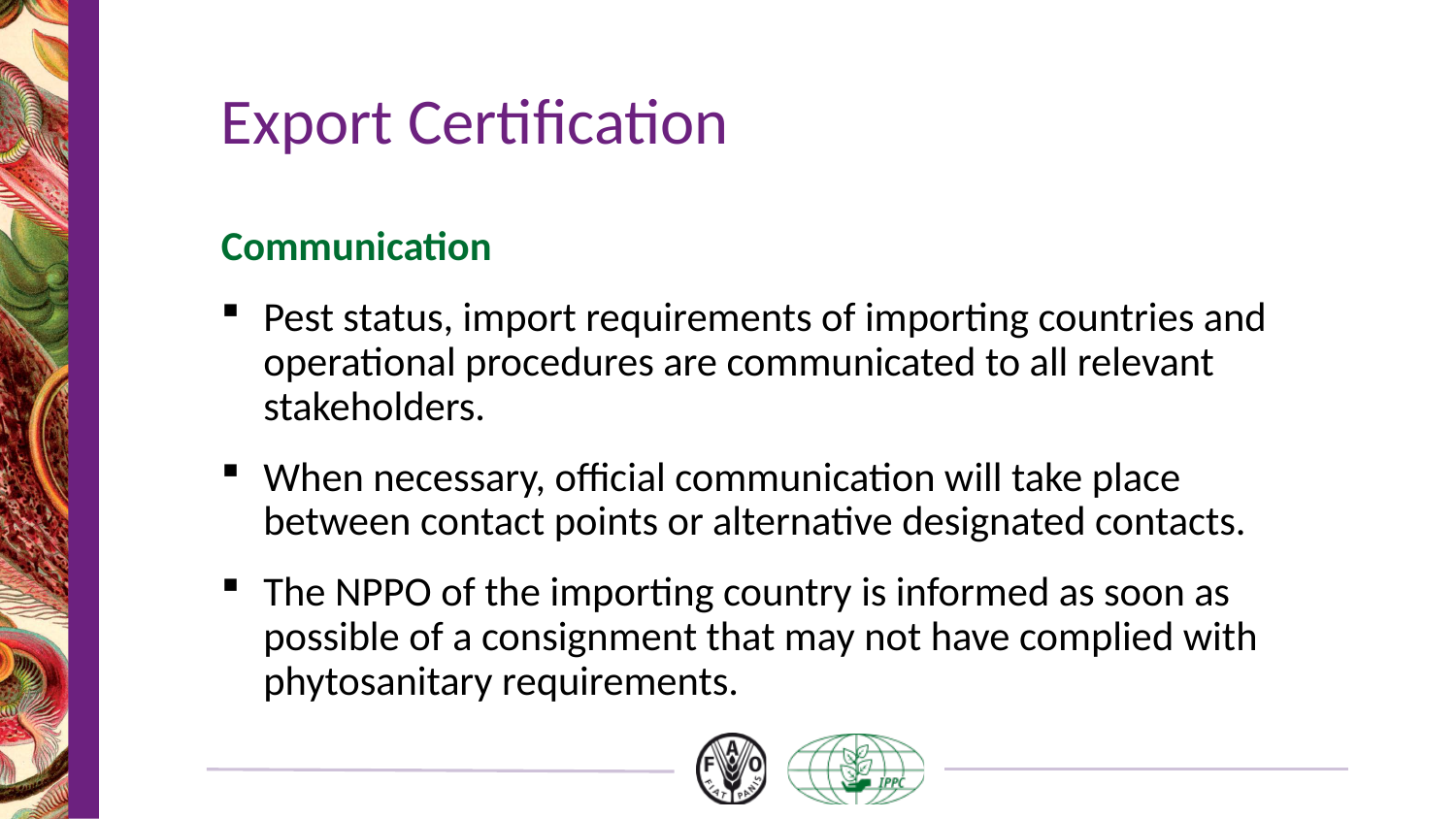

# Export Certification
Communication
Pest status, import requirements of importing countries and operational procedures are communicated to all relevant stakeholders.
When necessary, official communication will take place between contact points or alternative designated contacts.
The NPPO of the importing country is informed as soon as possible of a consignment that may not have complied with phytosanitary requirements.